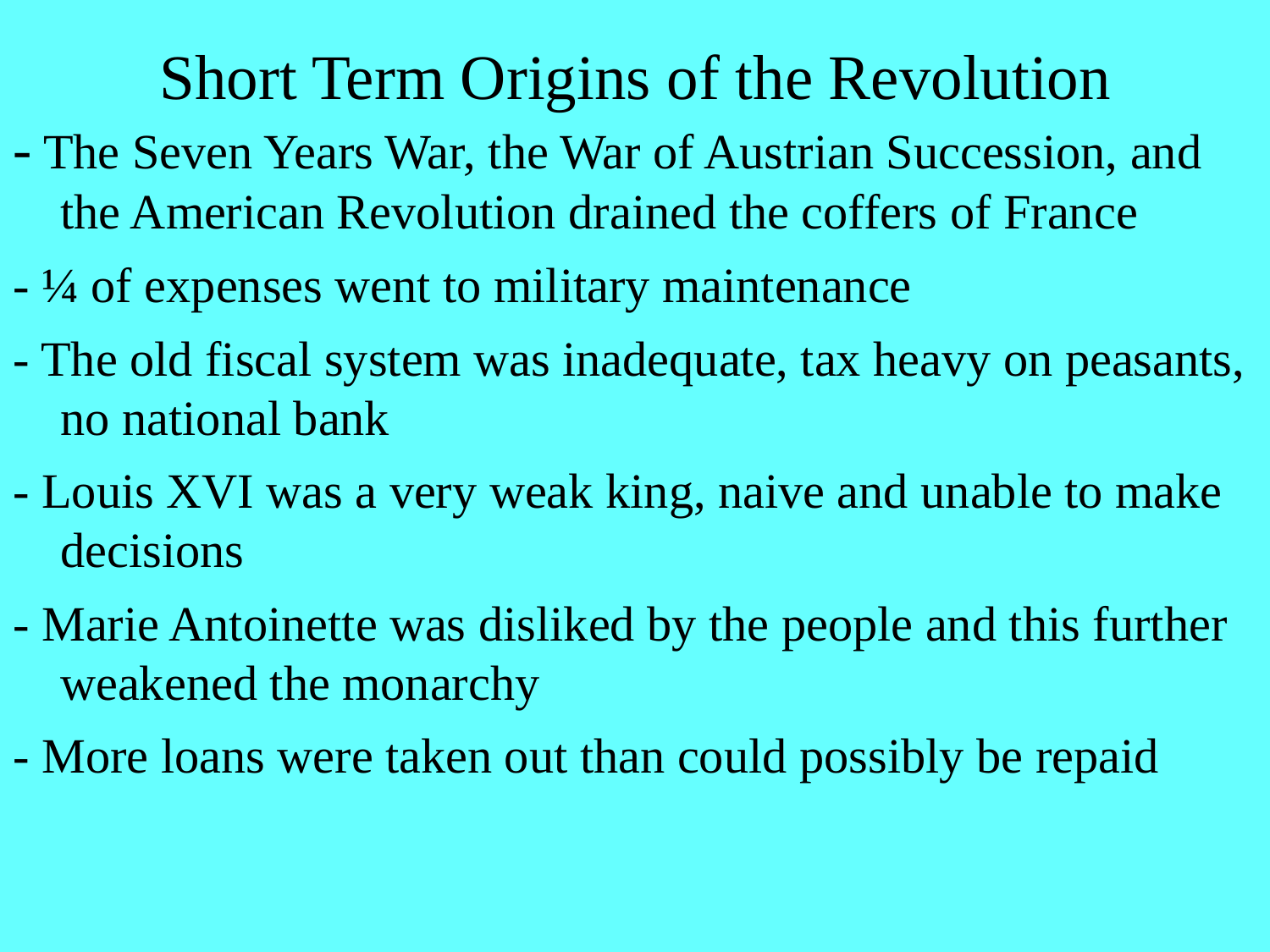

# Short Term Origins of the Revolution
- The Seven Years War, the War of Austrian Succession, and the American Revolution drained the coffers of France
- ¼ of expenses went to military maintenance
- The old fiscal system was inadequate, tax heavy on peasants, no national bank
- Louis XVI was a very weak king, naive and unable to make decisions
- Marie Antoinette was disliked by the people and this further weakened the monarchy
- More loans were taken out than could possibly be repaid